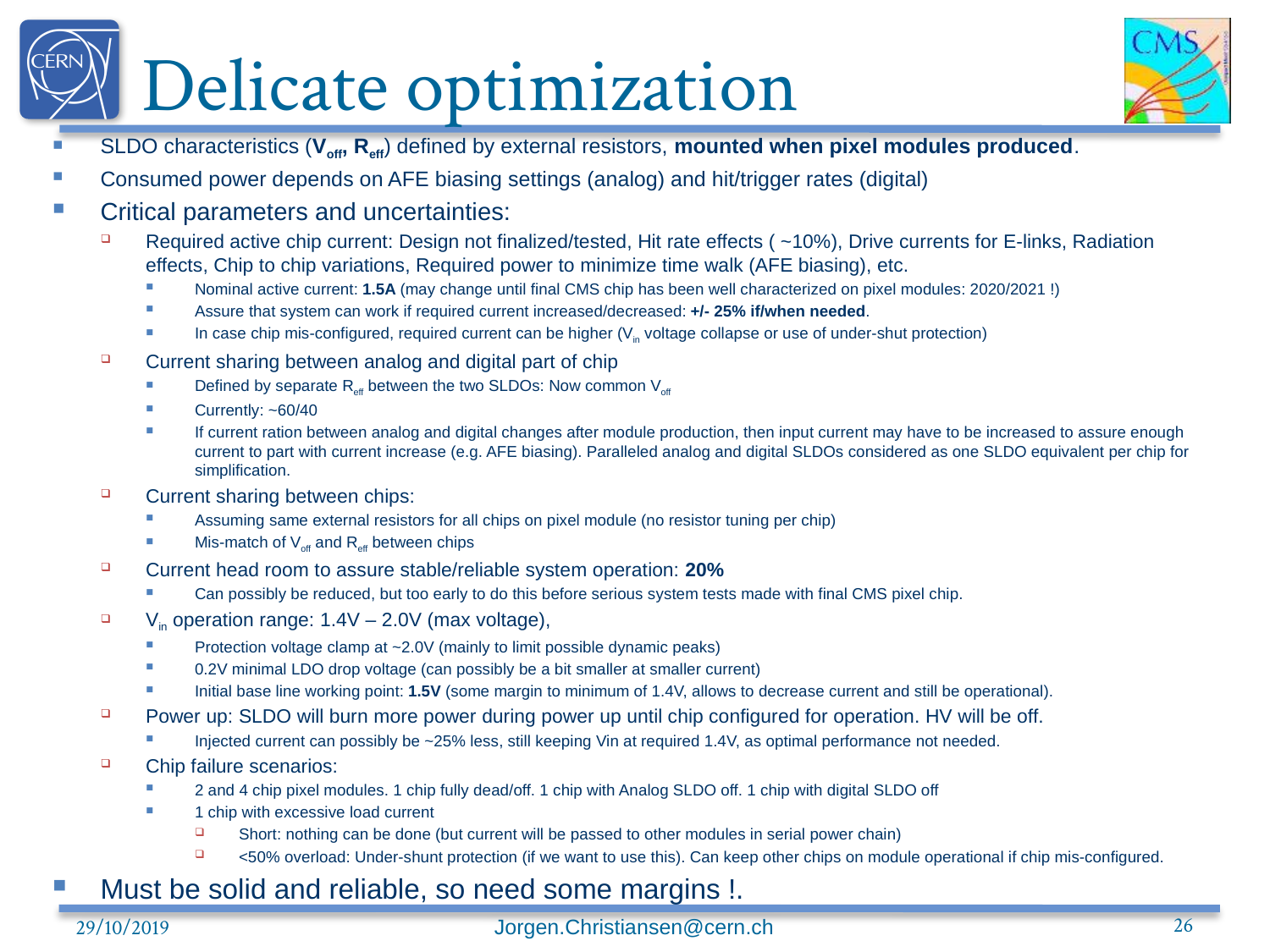

# Delicate optimization
SLDO characteristics (Voff, Reff) defined by external resistors, mounted when pixel modules produced.
Consumed power depends on AFE biasing settings (analog) and hit/trigger rates (digital)
Critical parameters and uncertainties:
Required active chip current: Design not finalized/tested, Hit rate effects ( ~10%), Drive currents for E-links, Radiation effects, Chip to chip variations, Required power to minimize time walk (AFE biasing), etc.
Nominal active current: 1.5A (may change until final CMS chip has been well characterized on pixel modules: 2020/2021 !)
Assure that system can work if required current increased/decreased: +/- 25% if/when needed.
In case chip mis-configured, required current can be higher (Vin voltage collapse or use of under-shut protection)
Current sharing between analog and digital part of chip
Defined by separate Reff between the two SLDOs: Now common Voff
Currently: ~60/40
If current ration between analog and digital changes after module production, then input current may have to be increased to assure enough current to part with current increase (e.g. AFE biasing). Paralleled analog and digital SLDOs considered as one SLDO equivalent per chip for simplification.
Current sharing between chips:
Assuming same external resistors for all chips on pixel module (no resistor tuning per chip)
Mis-match of Voff and Reff between chips
Current head room to assure stable/reliable system operation: 20%
Can possibly be reduced, but too early to do this before serious system tests made with final CMS pixel chip.
Vin operation range: 1.4V – 2.0V (max voltage),
Protection voltage clamp at ~2.0V (mainly to limit possible dynamic peaks)
0.2V minimal LDO drop voltage (can possibly be a bit smaller at smaller current)
Initial base line working point: 1.5V (some margin to minimum of 1.4V, allows to decrease current and still be operational).
Power up: SLDO will burn more power during power up until chip configured for operation. HV will be off.
Injected current can possibly be ~25% less, still keeping Vin at required 1.4V, as optimal performance not needed.
Chip failure scenarios:
2 and 4 chip pixel modules. 1 chip fully dead/off. 1 chip with Analog SLDO off. 1 chip with digital SLDO off
1 chip with excessive load current
Short: nothing can be done (but current will be passed to other modules in serial power chain)
<50% overload: Under-shunt protection (if we want to use this). Can keep other chips on module operational if chip mis-configured.
Must be solid and reliable, so need some margins !.
29/10/2019
Jorgen.Christiansen@cern.ch
26